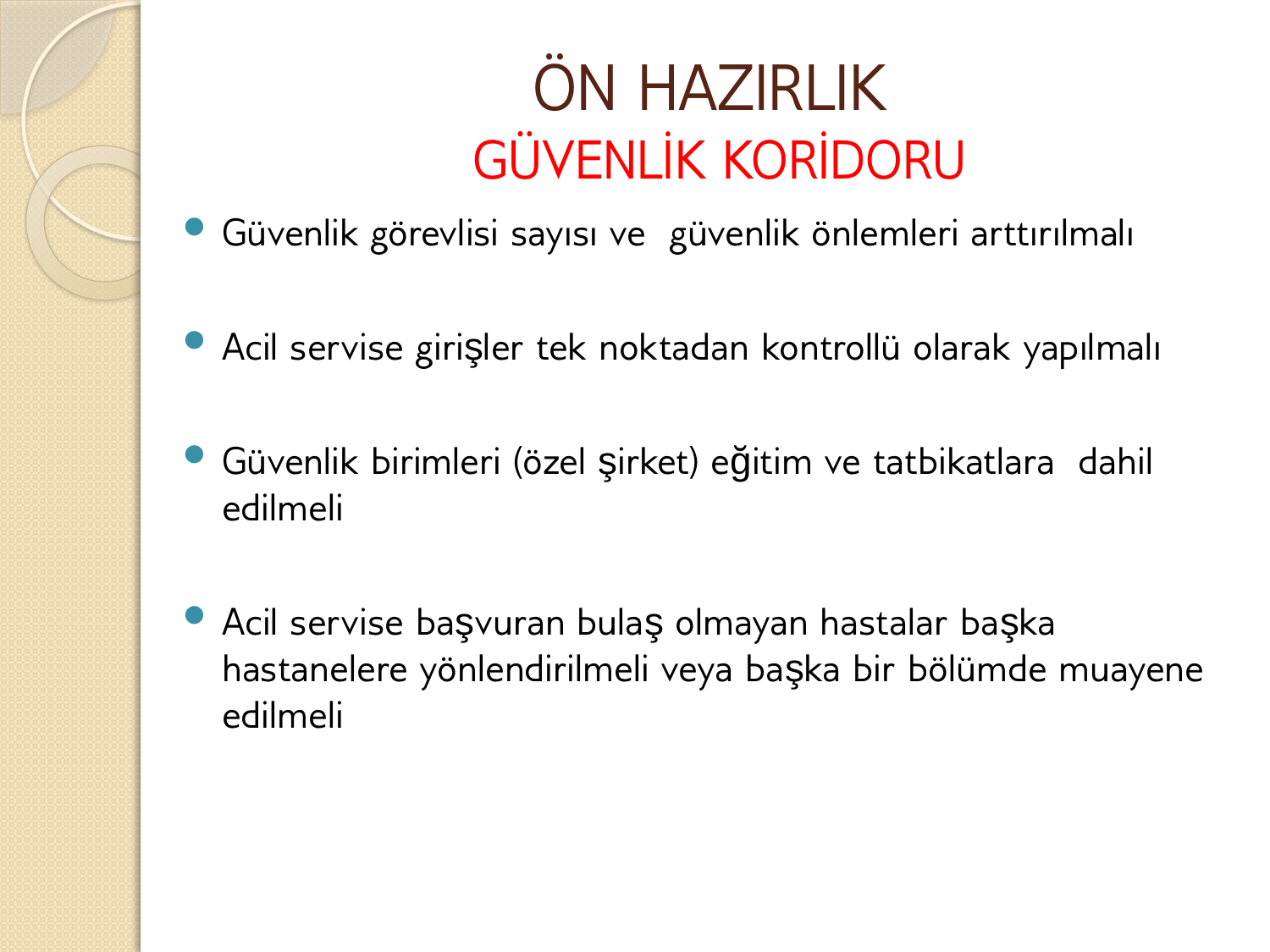

# ÖN HAZIRLIK GÜVENLİK KORİDORU
Güvenlik görevlisi sayısı ve  güvenlik önlemleri arttırılmalı

Acil servise girişler tek noktadan kontrollü olarak yapılmalı

Güvenlik birimleri (özel şirket) eğitim ve tatbikatlara  dahil edilmeli

Acil servise başvuran bulaş olmayan hastalar başka hastanelere yönlendirilmeli veya başka bir bölümde muayene edilmeli